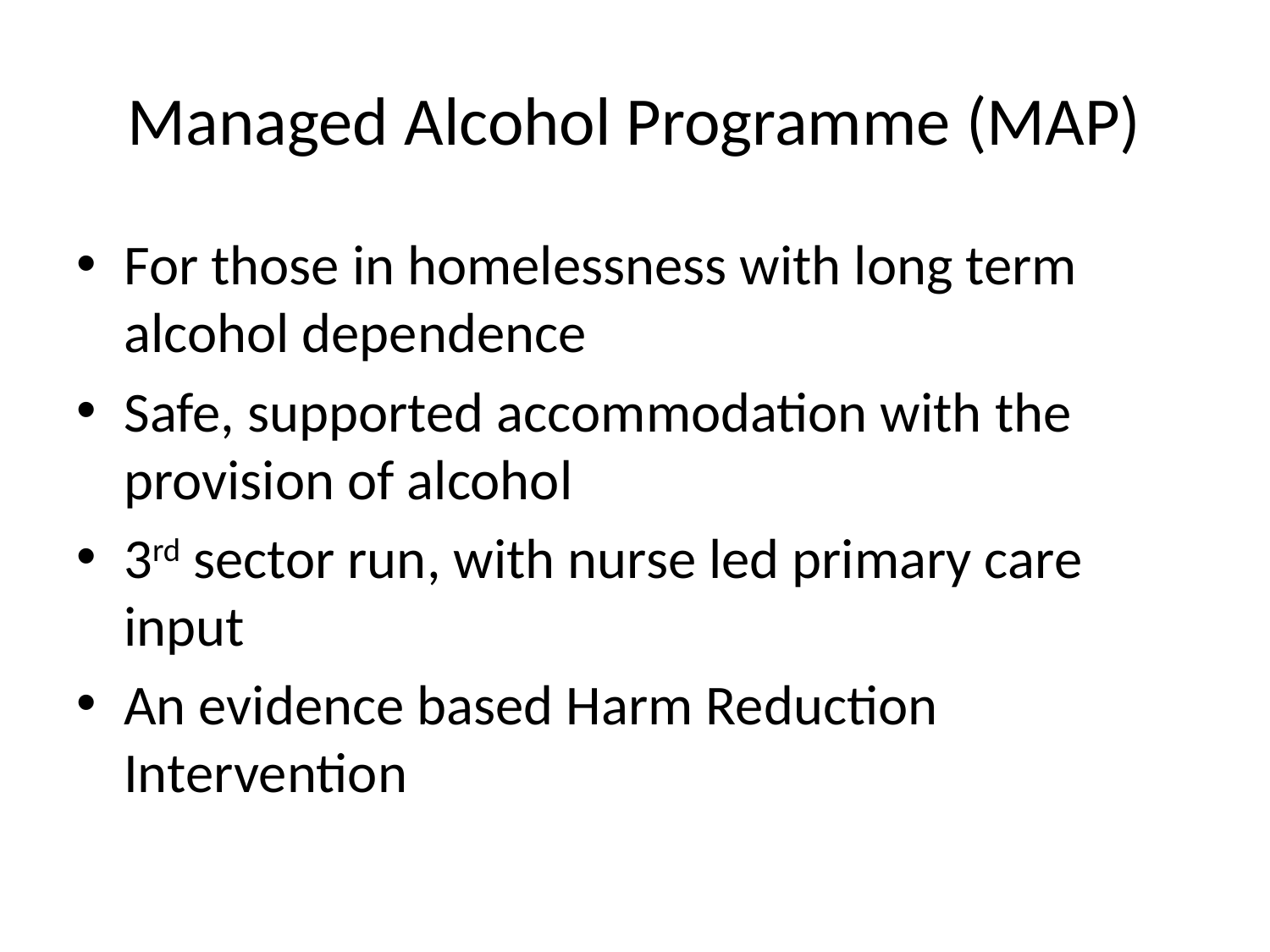

# Managed Alcohol Programme (MAP)
For those in homelessness with long term alcohol dependence
Safe, supported accommodation with the provision of alcohol
3rd sector run, with nurse led primary care input
An evidence based Harm Reduction Intervention